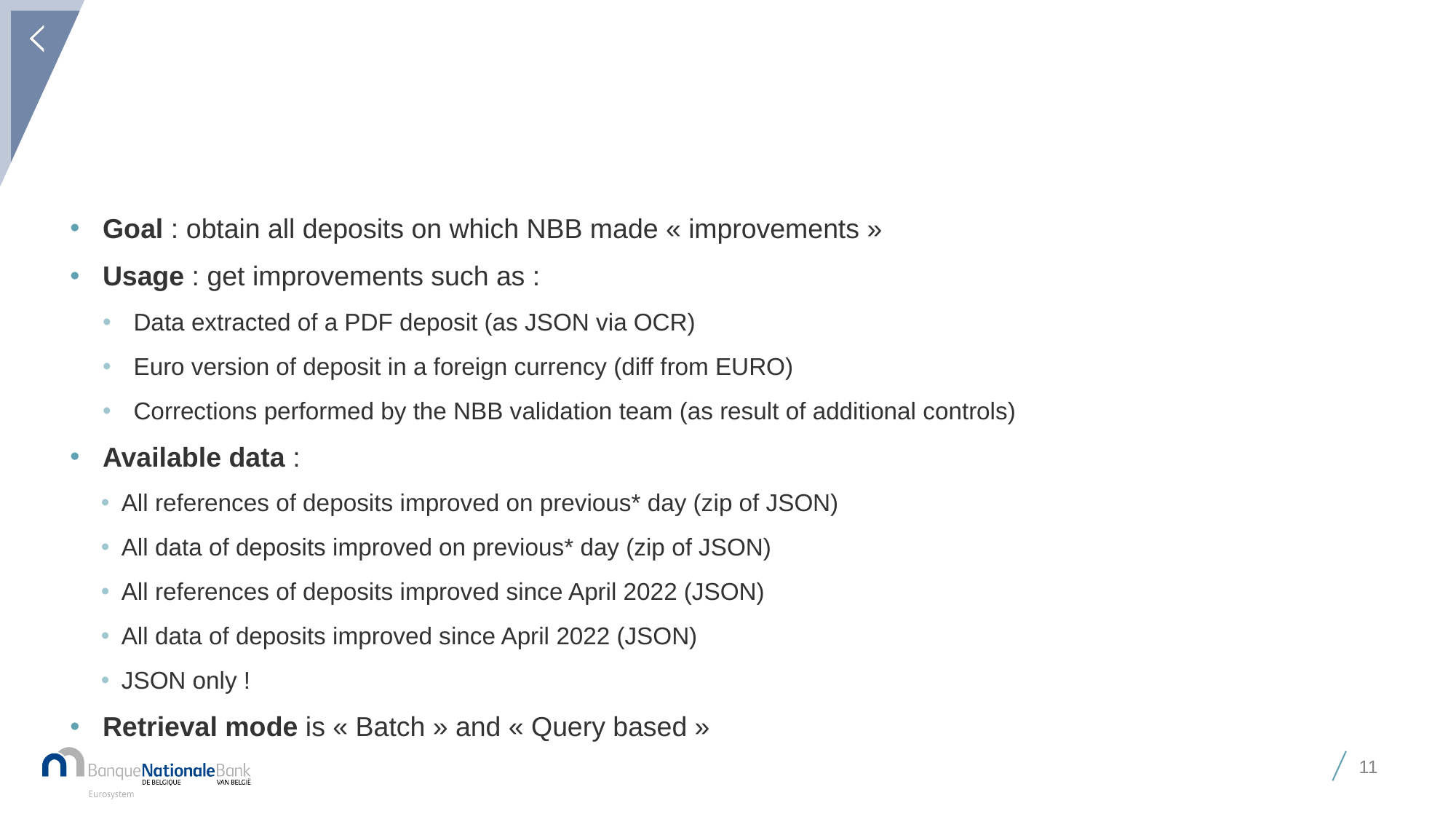

# Product - Improved
Goal : obtain all deposits on which NBB made « improvements »
Usage : get improvements such as :
Data extracted of a PDF deposit (as JSON via OCR)
Euro version of deposit in a foreign currency (diff from EURO)
Corrections performed by the NBB validation team (as result of additional controls)
Available data :
All references of deposits improved on previous* day (zip of JSON)
All data of deposits improved on previous* day (zip of JSON)
All references of deposits improved since April 2022 (JSON)
All data of deposits improved since April 2022 (JSON)
JSON only !
Retrieval mode is « Batch » and « Query based »

11
27 December 2021